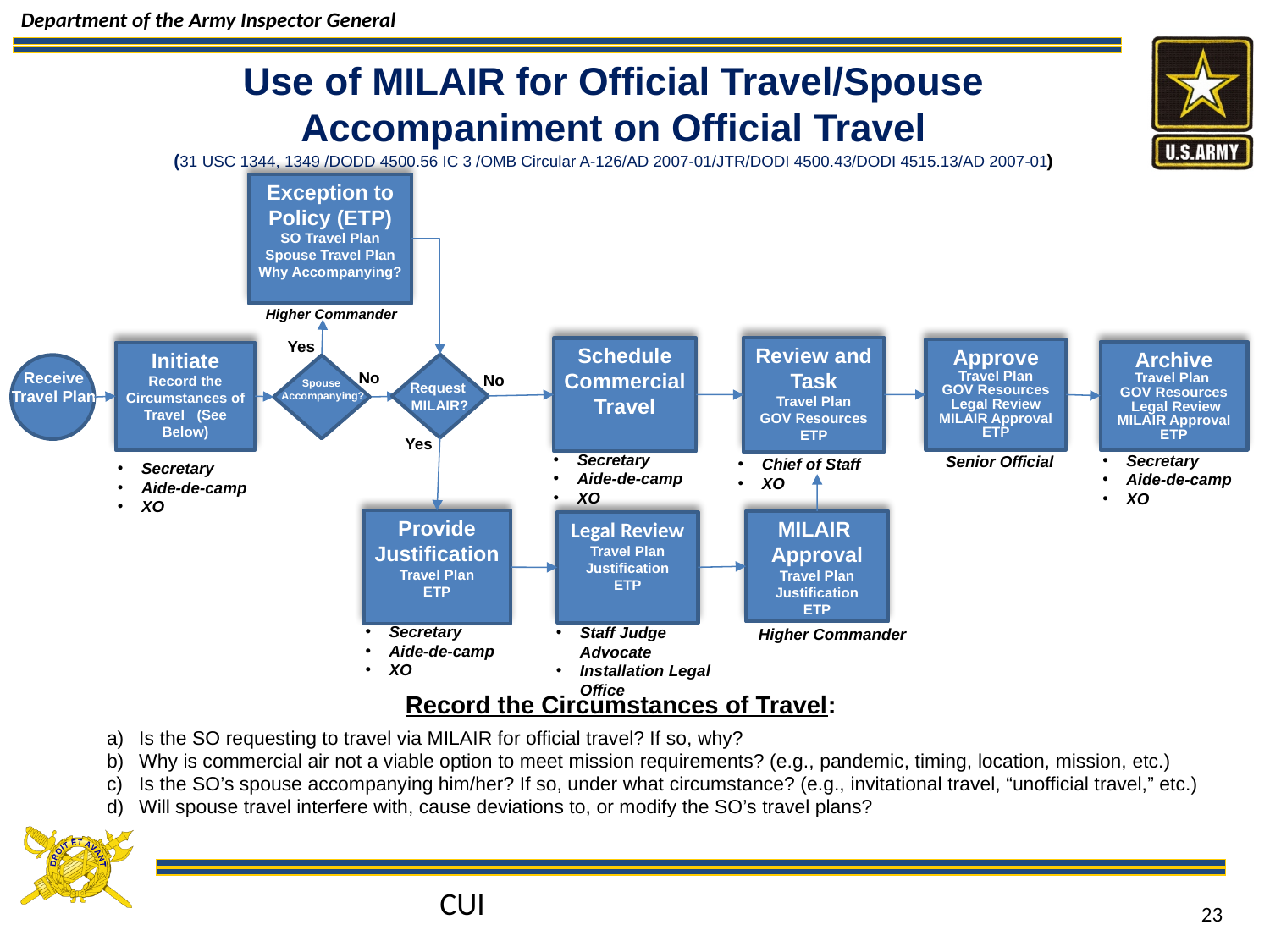

Use of MILAIR for Official Travel/Spouse Accompaniment on Official Travel
(31 USC 1344, 1349 /DODD 4500.56 IC 3 /OMB Circular A-126/AD 2007-01/JTR/DODI 4500.43/DODI 4515.13/AD 2007-01)
Exception to Policy (ETP)
SO Travel Plan
Spouse Travel Plan
Why Accompanying?
     Higher Commander

Yes
Review and Task
Travel Plan
GOV Resources
ETP

Schedule Commercial Travel

Approve
Travel Plan
GOV Resources
Legal Review
MILAIR Approval
ETP

Archive
Travel Plan
GOV Resources
 Legal Review
MILAIR Approval
ETP

Initiate
Record the Circumstances of Travel   (See Below)

Receive
Travel Plan

No
No
Spouse
Accompanying?
Request
MILAIR?
Yes
Secretary
Aide-de-camp
XO

Secretary
Aide-de-camp
XO

Senior Official
Chief of Staff
XO
Secretary
Aide-de-camp
XO

Provide Justification
Travel Plan
ETP

MILAIR  Approval
Travel Plan Justification
ETP

Legal Review
Travel Plan
Justification
ETP

Secretary
Aide-de-camp
XO

Staff Judge Advocate
Installation Legal Office
    Higher Commander

Record the Circumstances of Travel:

Is the SO requesting to travel via MILAIR for official travel? If so, why?
Why is commercial air not a viable option to meet mission requirements? (e.g., pandemic, timing, location, mission, etc.)
Is the SO’s spouse accompanying him/her? If so, under what circumstance? (e.g., invitational travel, “unofficial travel,” etc.)
Will spouse travel interfere with, cause deviations to, or modify the SO’s travel plans?
CUI